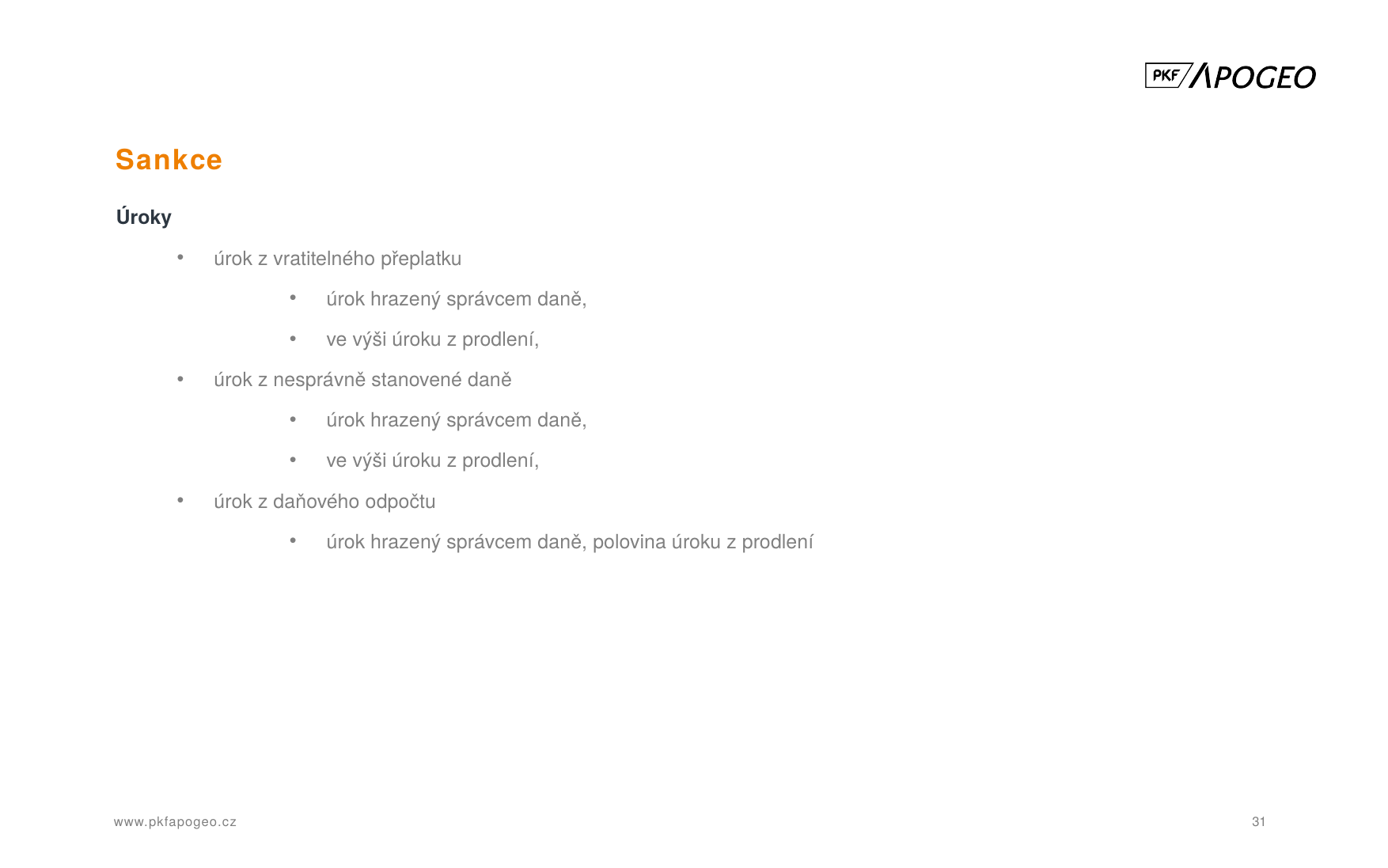

# Sankce
Úroky
úrok z vratitelného přeplatku
úrok hrazený správcem daně,
ve výši úroku z prodlení,
úrok z nesprávně stanovené daně
úrok hrazený správcem daně,
ve výši úroku z prodlení,
úrok z daňového odpočtu
úrok hrazený správcem daně, polovina úroku z prodlení